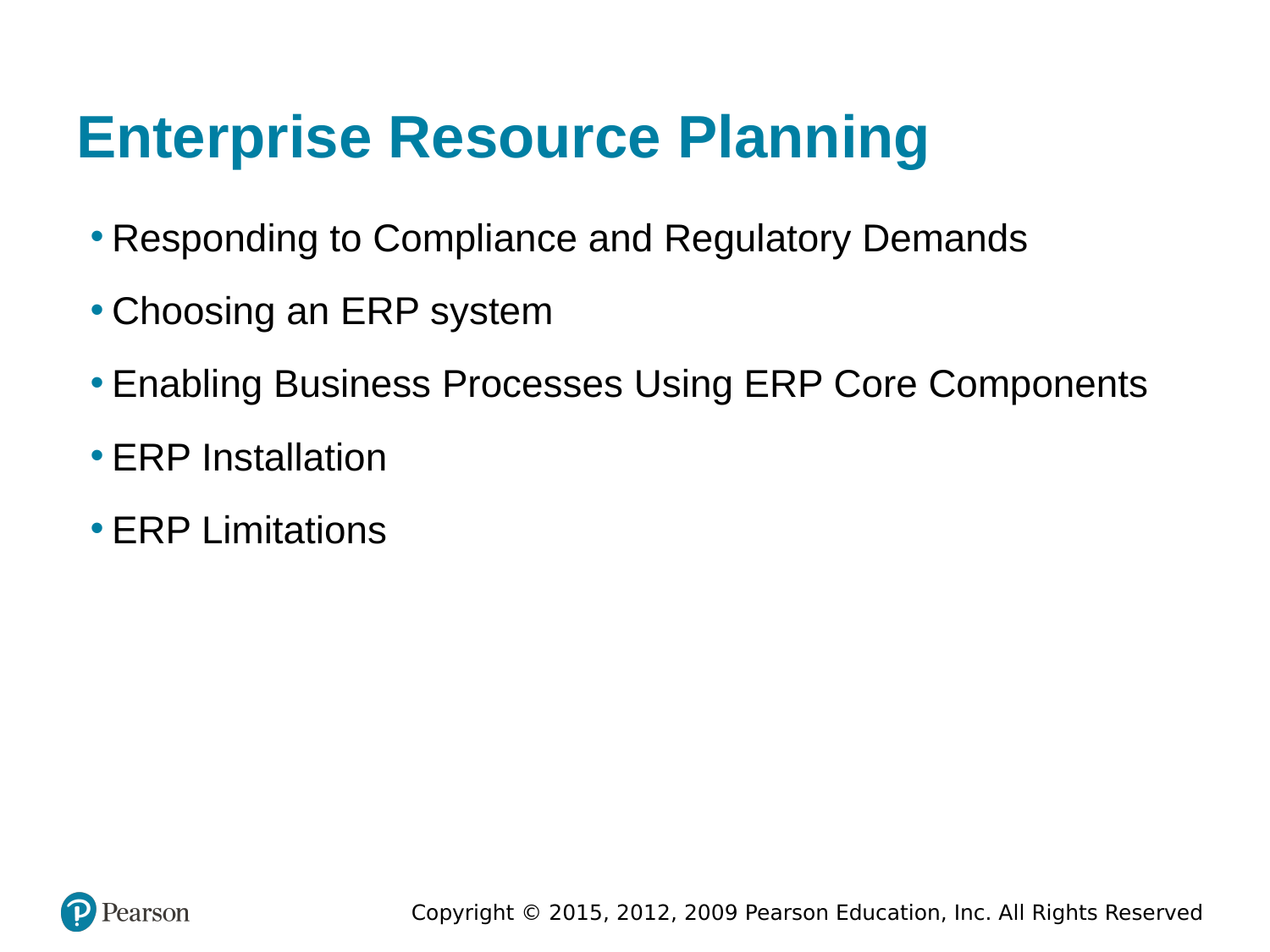

# Enterprise Resource Planning
Responding to Compliance and Regulatory Demands
Choosing an ERP system
Enabling Business Processes Using ERP Core Components
ERP Installation
ERP Limitations